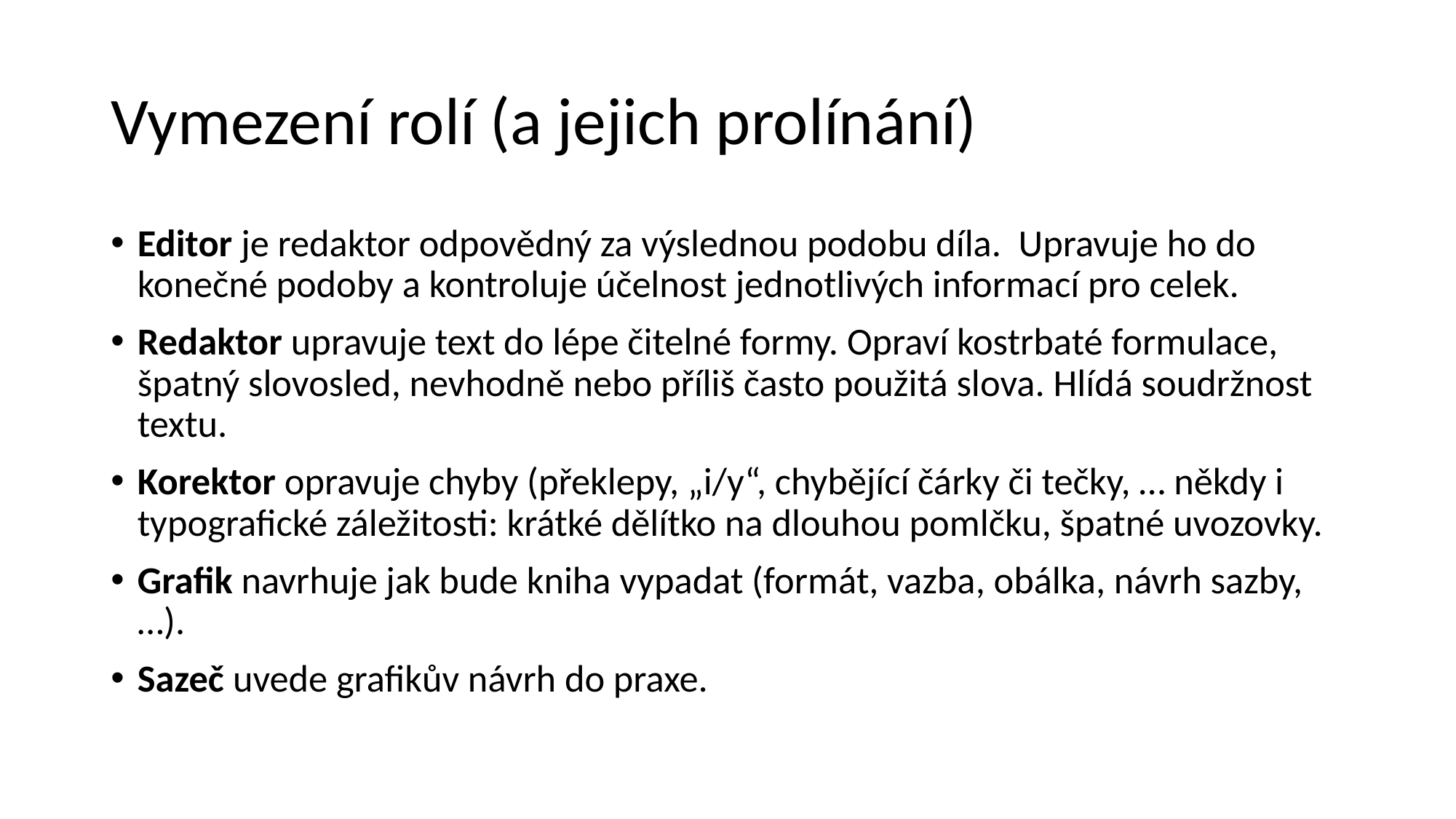

# Vymezení rolí (a jejich prolínání)
Editor je redaktor odpovědný za výslednou podobu díla.  Upravuje ho do konečné podoby a kontroluje účelnost jednotlivých informací pro celek.
Redaktor upravuje text do lépe čitelné formy. Opraví kostrbaté formulace, špatný slovosled, nevhodně nebo příliš často použitá slova. Hlídá soudržnost textu.
Korektor opravuje chyby (překlepy, „i/y“, chybějící čárky či tečky, … někdy i typografické záležitosti: krátké dělítko na dlouhou pomlčku, špatné uvozovky.
Grafik navrhuje jak bude kniha vypadat (formát, vazba, obálka, návrh sazby,…).
Sazeč uvede grafikův návrh do praxe.